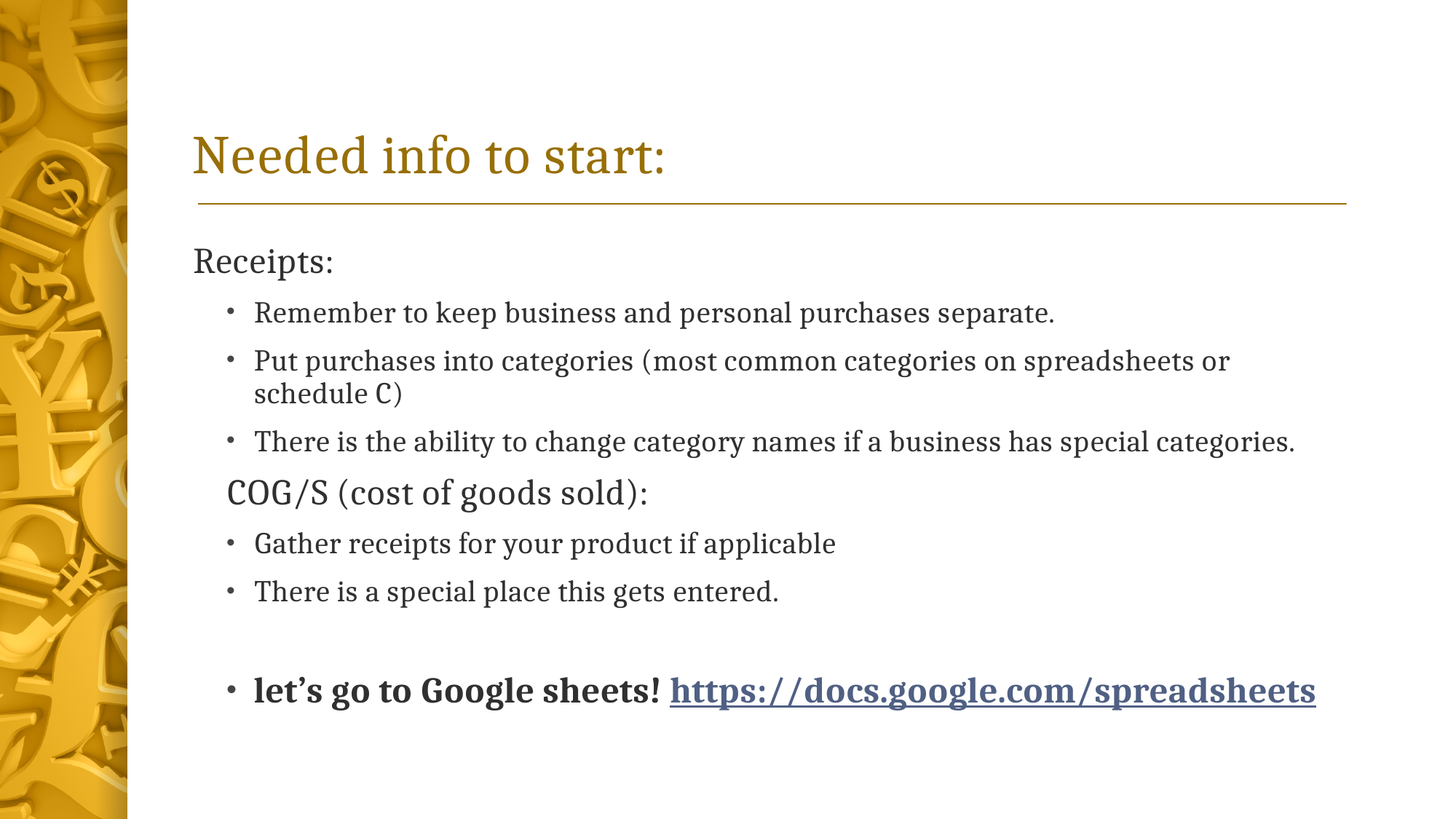

# Needed info to start:
Receipts:
Remember to keep business and personal purchases separate.
Put purchases into categories (most common categories on spreadsheets or schedule C)
There is the ability to change category names if a business has special categories.
COG/S (cost of goods sold):
Gather receipts for your product if applicable
There is a special place this gets entered.

let’s go to Google sheets! https://docs.google.com/spreadsheets